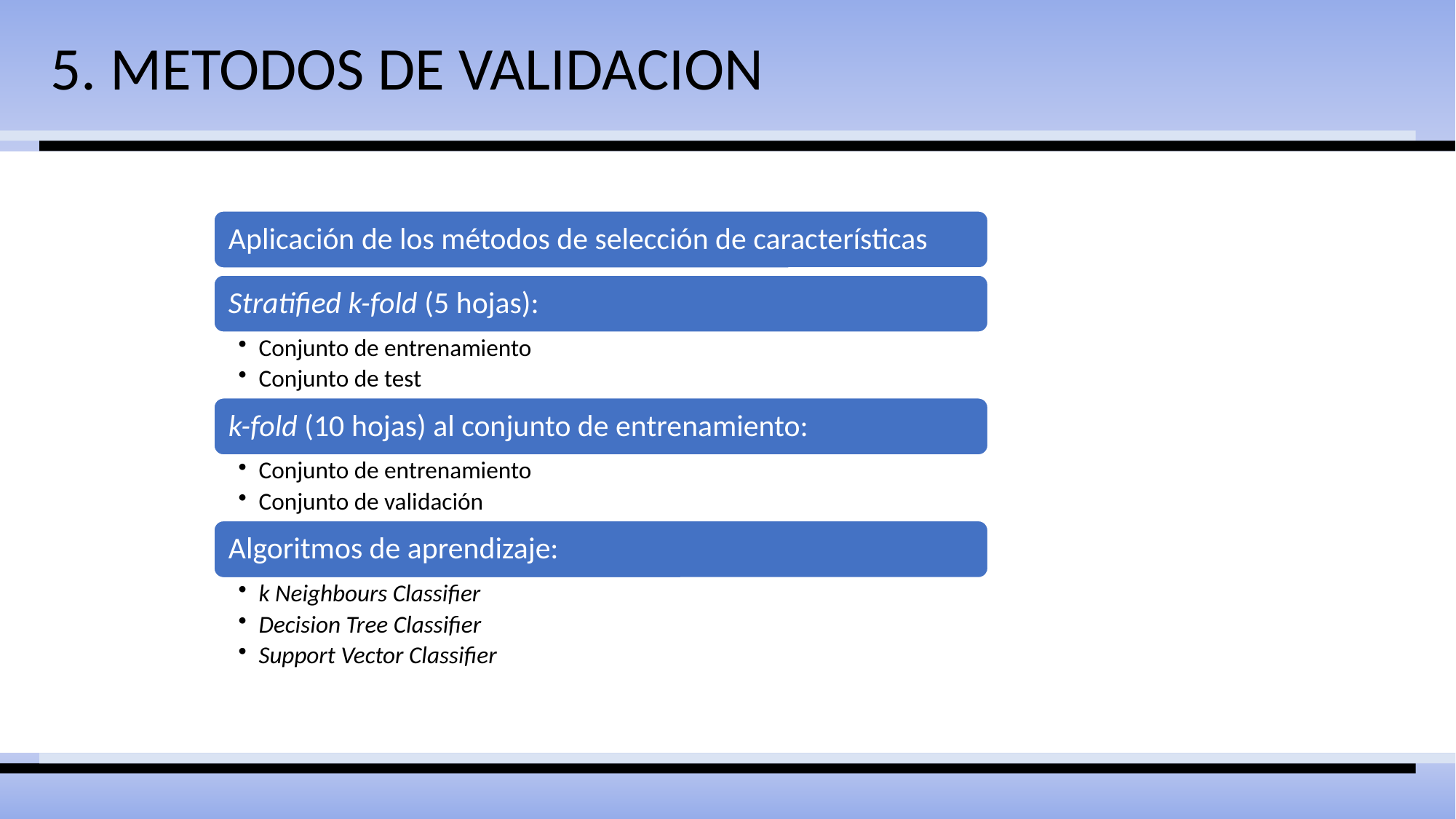

5. METODOS DE VALIDACION
Aplicación de los métodos de selección de características
Stratified k-fold (5 hojas):
Conjunto de entrenamiento
Conjunto de test
k-fold (10 hojas) al conjunto de entrenamiento:
Conjunto de entrenamiento
Conjunto de validación
Algoritmos de aprendizaje:
k Neighbours Classifier
Decision Tree Classifier
Support Vector Classifier